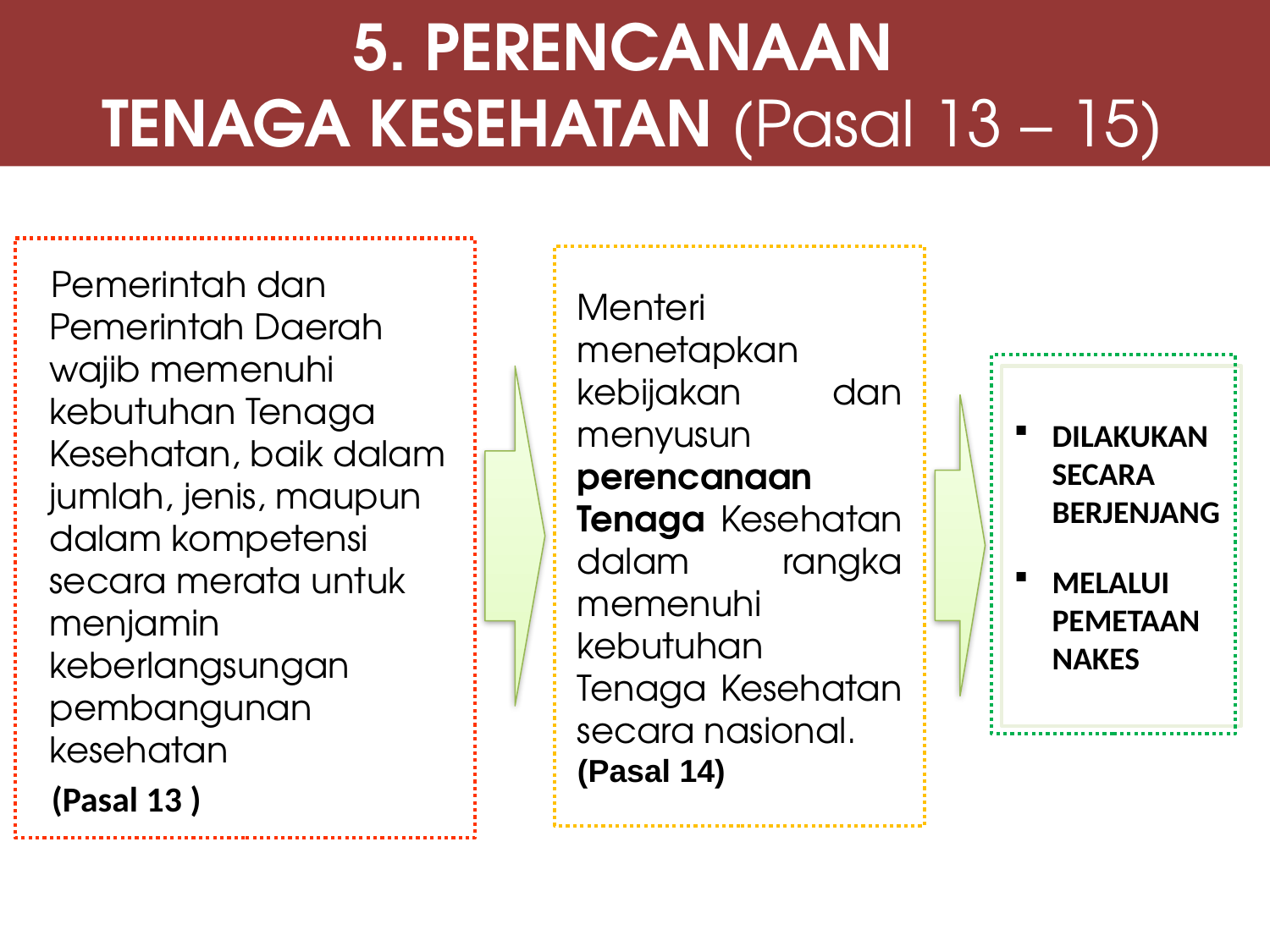

5. PERENCANAAN
TENAGA KESEHATAN (Pasal 13 – 15)

Menteri menetapkan kebijakan dan menyusun perencanaan Tenaga Kesehatan dalam rangka memenuhi kebutuhan Tenaga Kesehatan secara nasional.
(Pasal 14)
Pemerintah dan Pemerintah Daerah wajib memenuhi kebutuhan Tenaga Kesehatan, baik dalam jumlah, jenis, maupun dalam kompetensi secara merata untuk menjamin keberlangsungan pembangunan kesehatan
(Pasal 13 )

DILAKUKAN SECARA BERJENJANG
MELALUI PEMETAAN NAKES